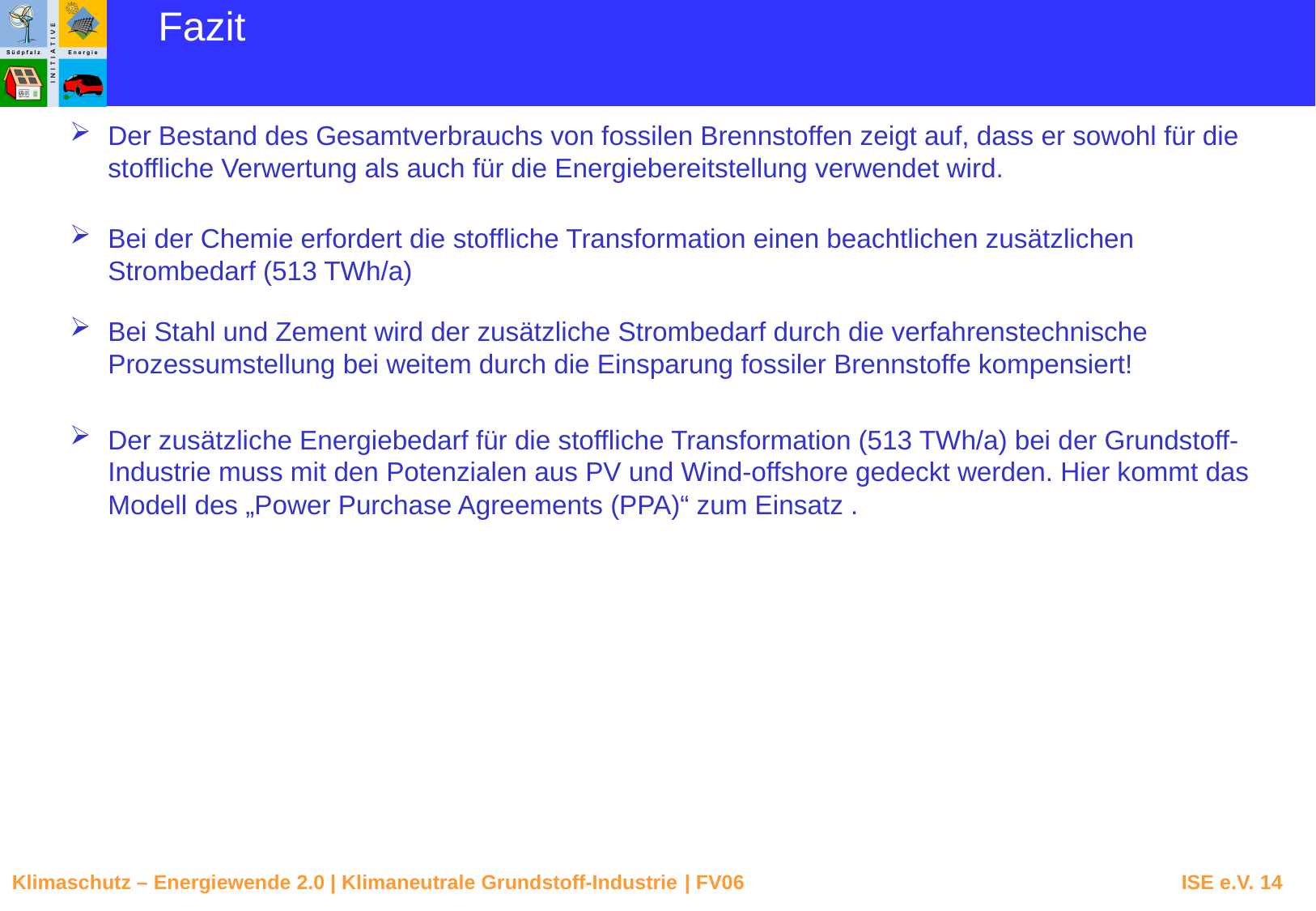

Fazit
Der Bestand des Gesamtverbrauchs von fossilen Brennstoffen zeigt auf, dass er sowohl für die stoffliche Verwertung als auch für die Energiebereitstellung verwendet wird.
Bei der Chemie erfordert die stoffliche Transformation einen beachtlichen zusätzlichen
Strombedarf (513 TWh/a)
Bei Stahl und Zement wird der zusätzliche Strombedarf durch die verfahrenstechnische Prozessumstellung bei weitem durch die Einsparung fossiler Brennstoffe kompensiert!
Der zusätzliche Energiebedarf für die stoffliche Transformation (513 TWh/a) bei der Grundstoff-Industrie muss mit den Potenzialen aus PV und Wind-offshore gedeckt werden. Hier kommt das Modell des „Power Purchase Agreements (PPA)“ zum Einsatz .